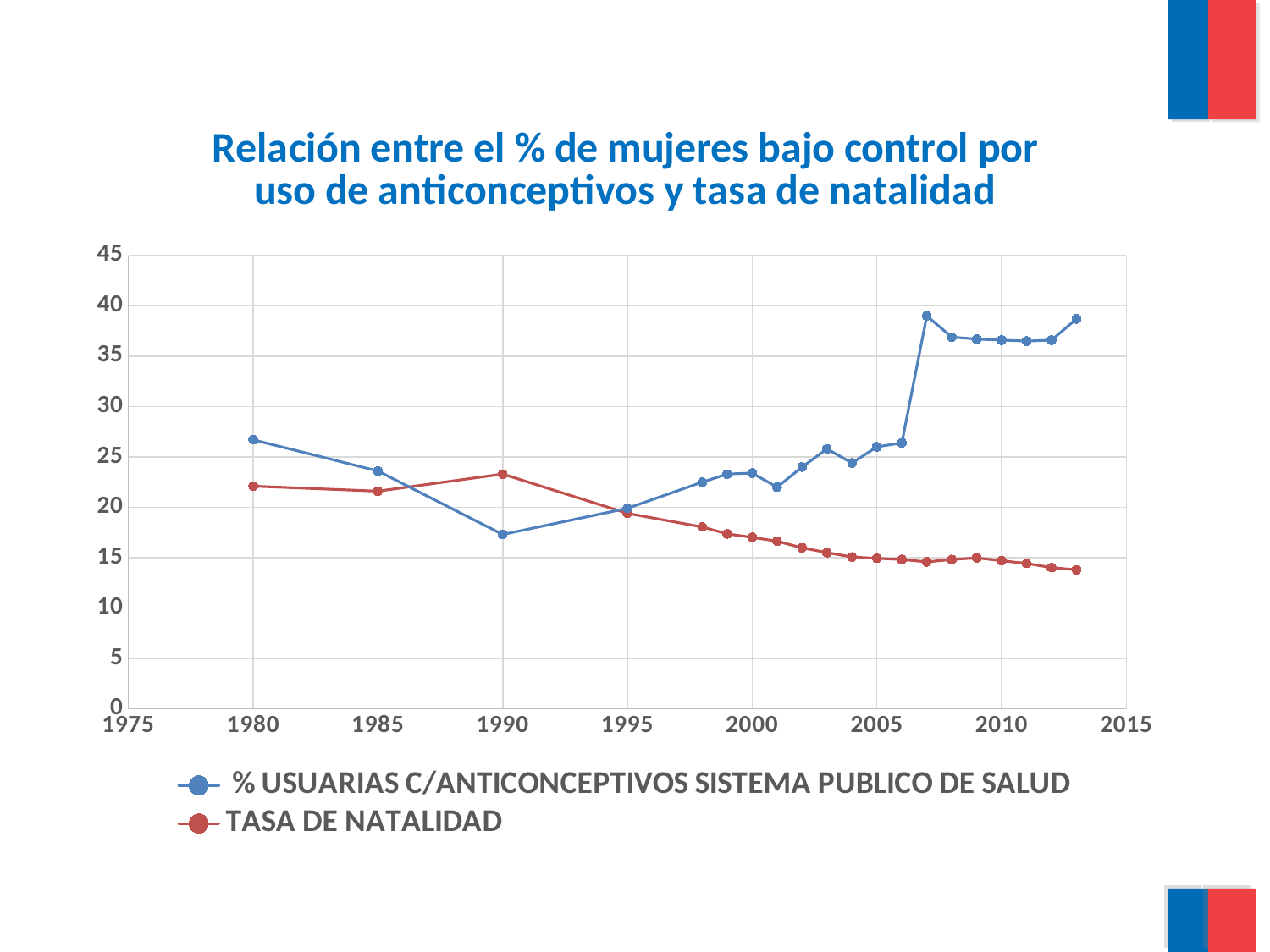

### Chart: Relación entre el % de mujeres bajo control por uso de anticonceptivos y tasa de natalidad

| Category |  % USUARIAS C/ANTICONCEPTIVOS SISTEMA PUBLICO DE SALUD | TASA DE NATALIDAD |
|---|---|---|